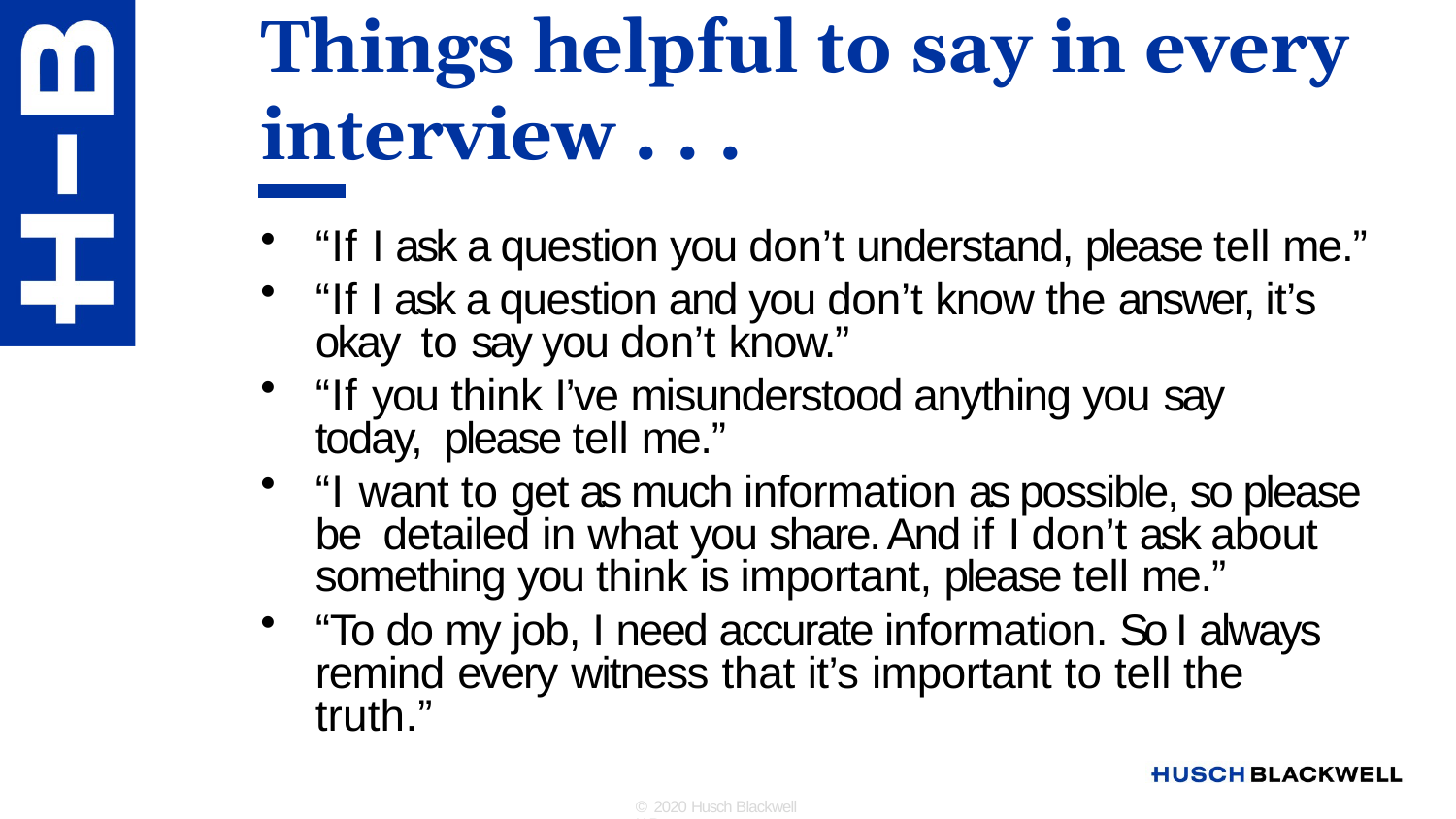

# Things helpful to say in every  interview . . .

“If I ask a question you don’t understand, please tell me.”
“If I ask a question and you don’t know the answer, it’s okay  to say you don’t know.”
“If you think I’ve misunderstood anything you say today,  please tell me.”
“I want to get as much information as possible, so please be  detailed in what you share. And if I don’t ask about  something you think is important, please tell me.”
“To do my job, I need accurate information. So I always  remind every witness that it’s important to tell the truth.”

© 2020 Husch Blackwell LLP